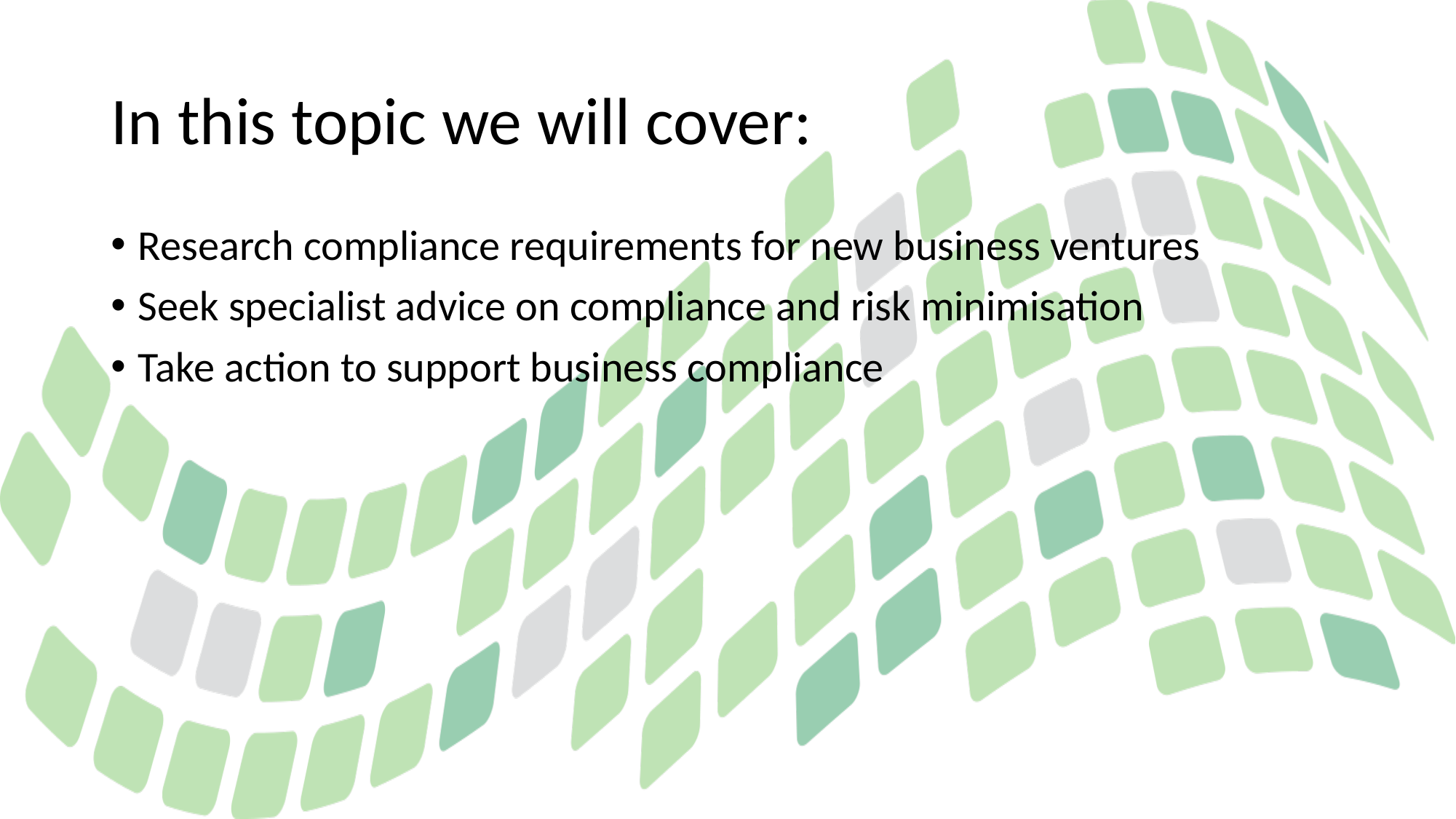

# In this topic we will cover:
Research compliance requirements for new business ventures
Seek specialist advice on compliance and risk minimisation
Take action to support business compliance